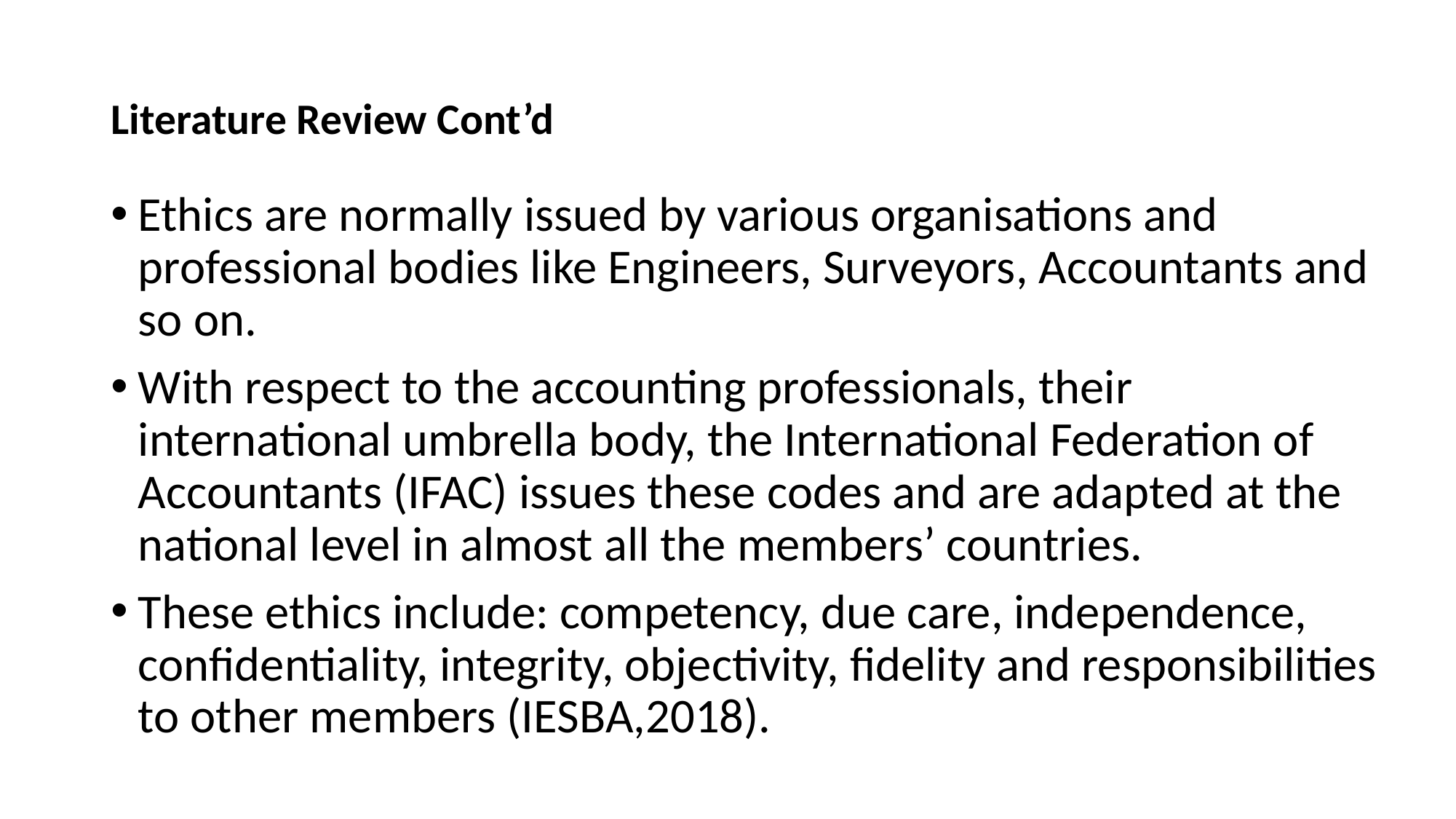

# Literature Review Cont’d
Ethics are normally issued by various organisations and professional bodies like Engineers, Surveyors, Accountants and so on.
With respect to the accounting professionals, their international umbrella body, the International Federation of Accountants (IFAC) issues these codes and are adapted at the national level in almost all the members’ countries.
These ethics include: competency, due care, independence, confidentiality, integrity, objectivity, fidelity and responsibilities to other members (IESBA,2018).